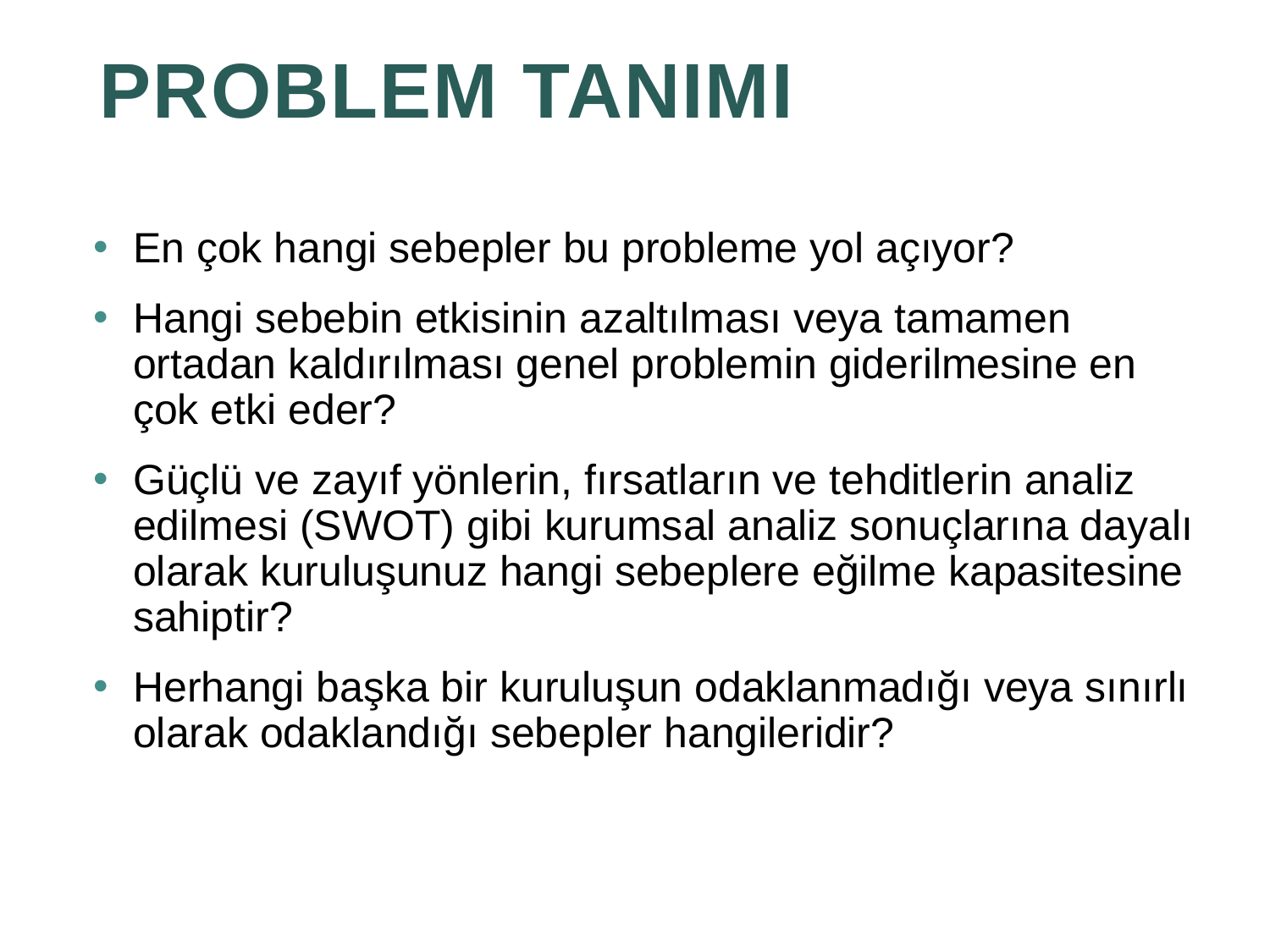

# Problem Tanımı
En çok hangi sebepler bu probleme yol açıyor?
Hangi sebebin etkisinin azaltılması veya tamamen ortadan kaldırılması genel problemin giderilmesine en çok etki eder?
Güçlü ve zayıf yönlerin, fırsatların ve tehditlerin analiz edilmesi (SWOT) gibi kurumsal analiz sonuçlarına dayalı olarak kuruluşunuz hangi sebeplere eğilme kapasitesine sahiptir?
Herhangi başka bir kuruluşun odaklanmadığı veya sınırlı olarak odaklandığı sebepler hangileridir?